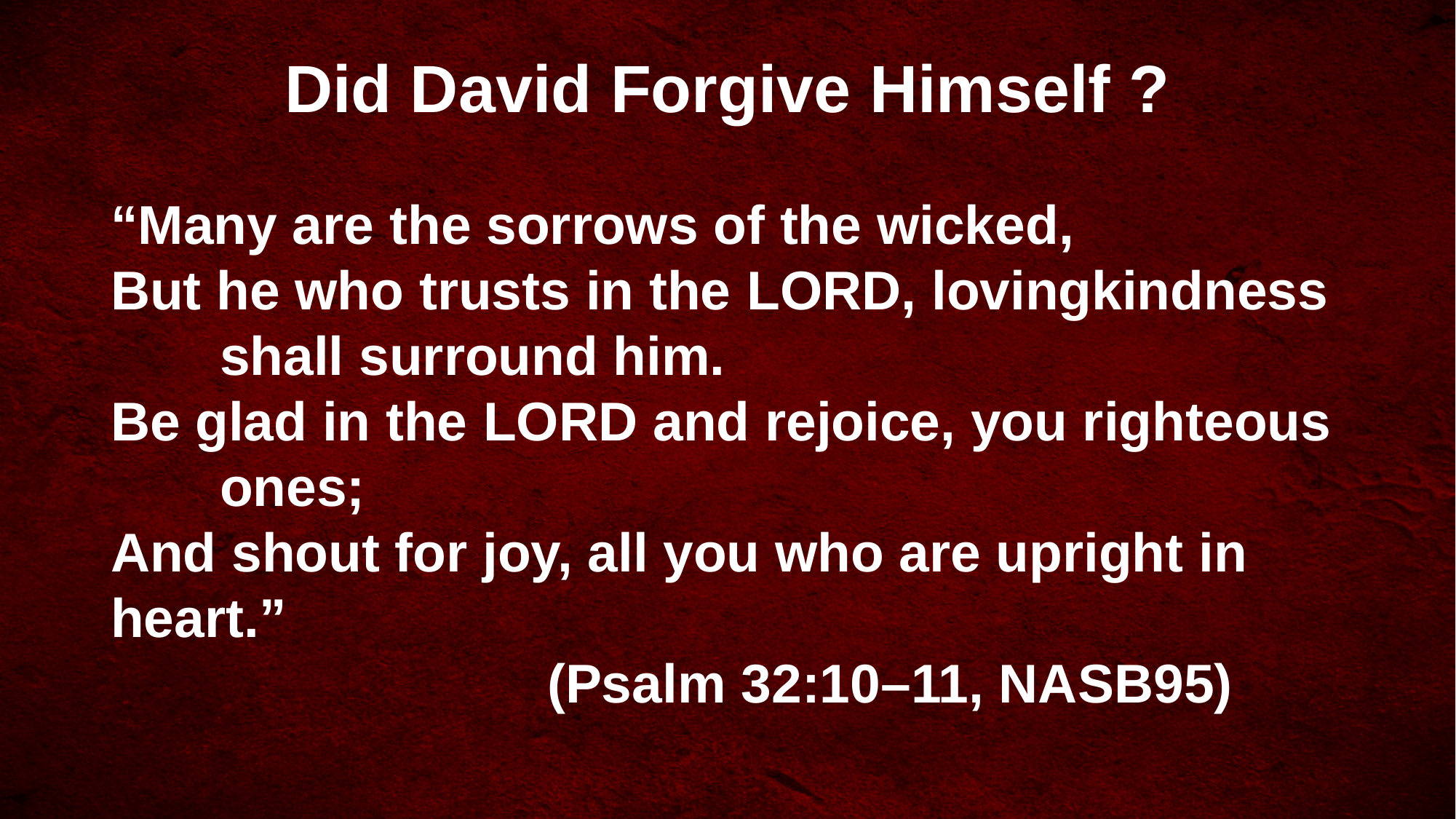

# Did David Forgive Himself ?
“Many are the sorrows of the wicked,
But he who trusts in the Lord, lovingkindness 	shall surround him.
Be glad in the Lord and rejoice, you righteous 	ones;
And shout for joy, all you who are upright in 	heart.”
				(Psalm 32:10–11, NASB95)